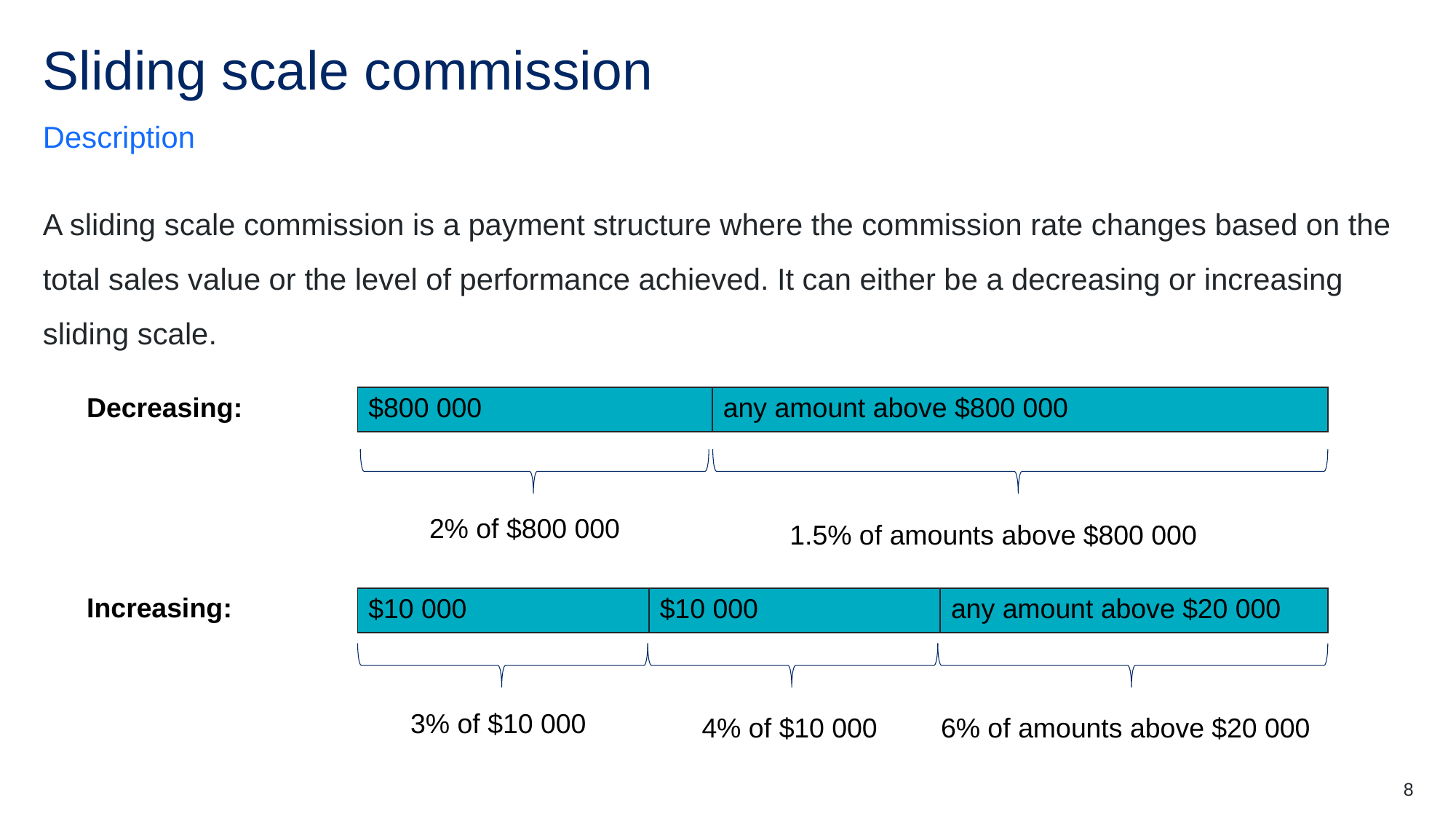

# Sliding scale commission
Description

A sliding scale commission is a payment structure where the commission rate changes based on the total sales value or the level of performance achieved. It can either be a decreasing or increasing sliding scale.

| Decreasing: |
| --- |
| $800 000 | any amount above $800 000 |
| --- | --- |

| 2% of $800 000 |
| --- |
| 1.5% of amounts above $800 000 |
| --- |

| Increasing: |
| --- |
| $10 000 | $10 000 | any amount above $20 000 |
| --- | --- | --- |
| 3% of $10 000 |
| --- |
| 4% of $10 000 |
| --- |
| 6% of amounts above $20 000 |
| --- |
8